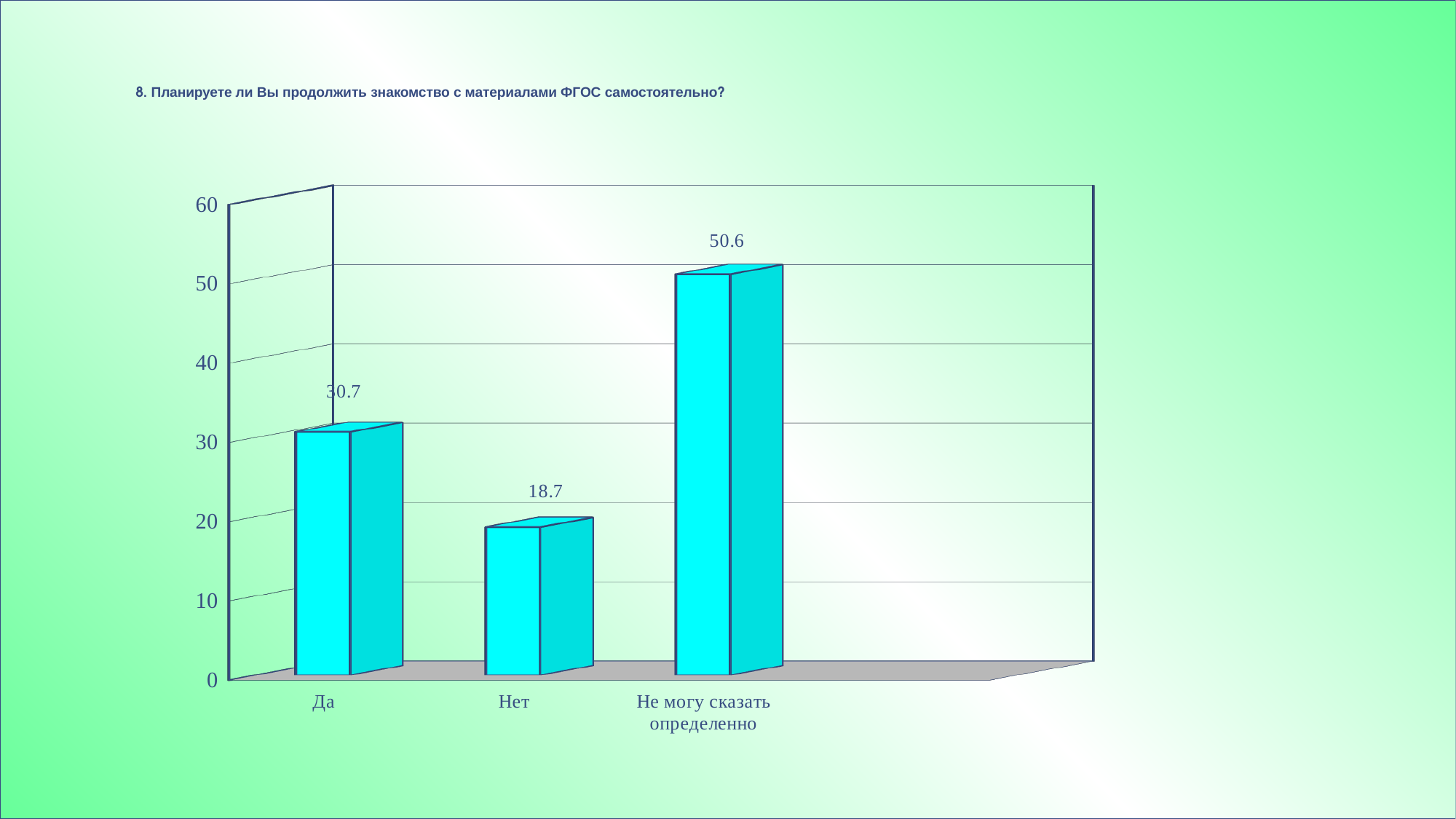

# 8. Планируете ли Вы продолжить знакомство с материалами ФГОС самостоятельно?

[unsupported chart]